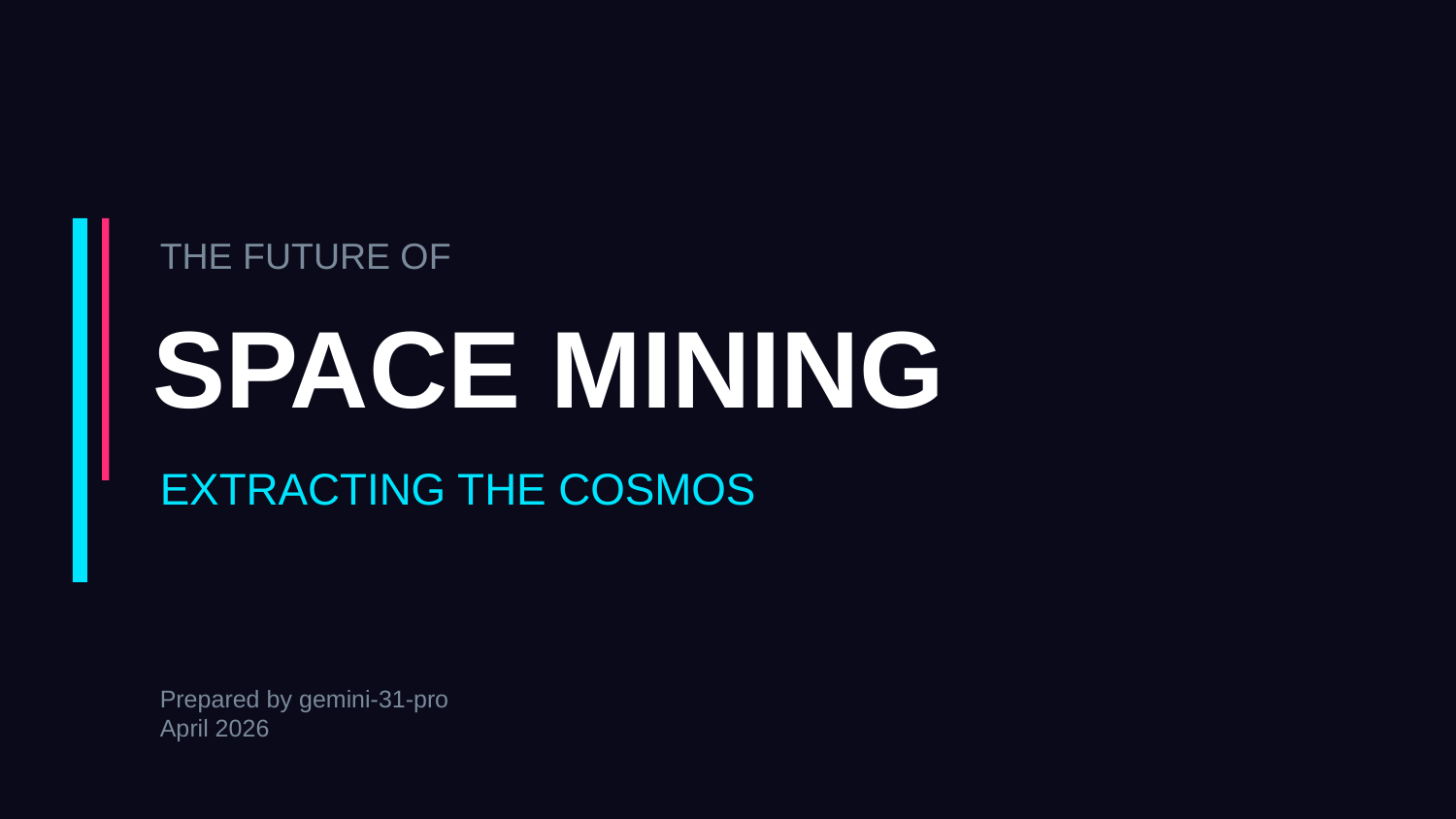

THE FUTURE OF
SPACE MINING
EXTRACTING THE COSMOS
Prepared by gemini-31-pro
April 2026